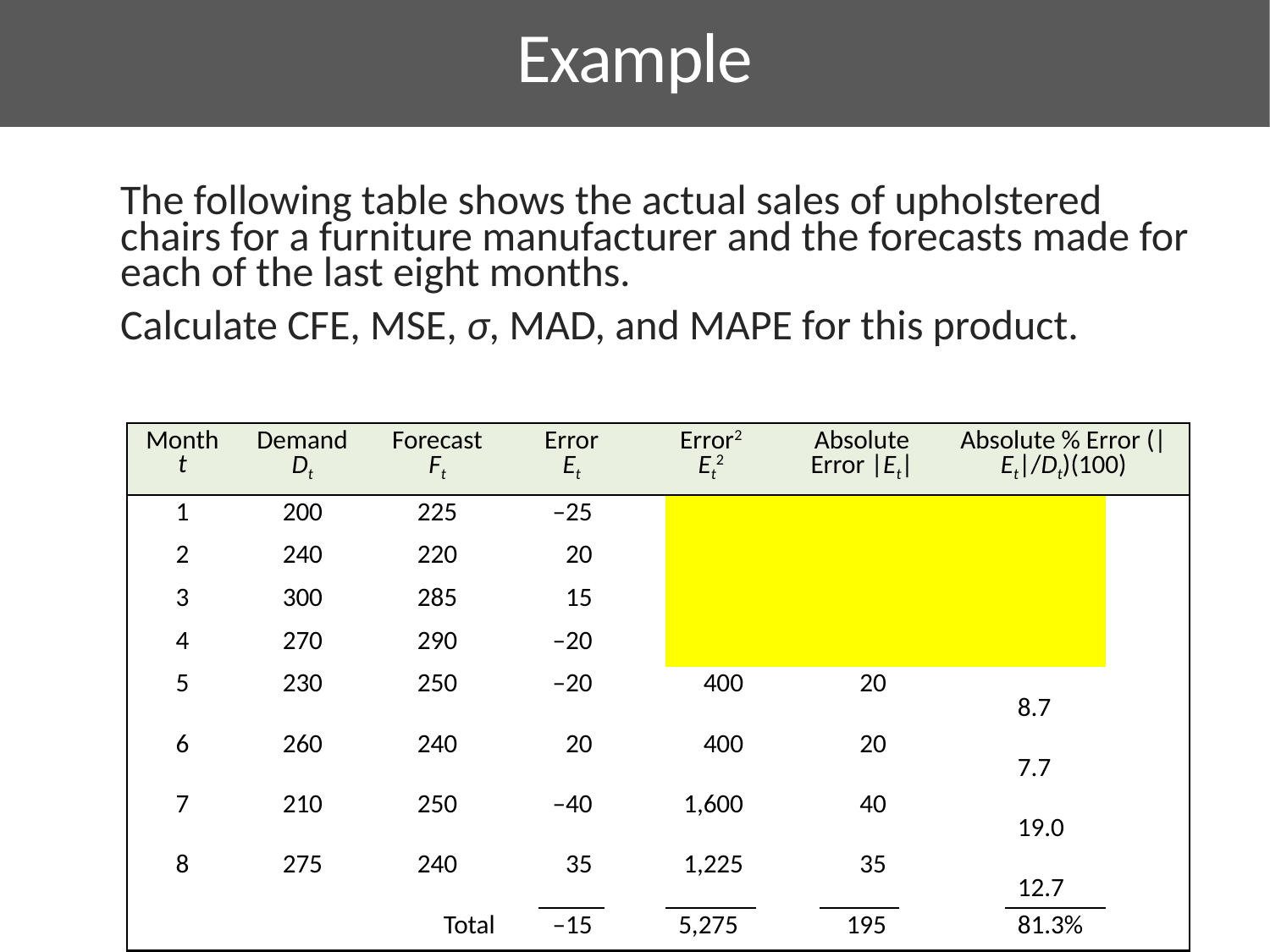

Example
The following table shows the actual sales of upholstered chairs for a furniture manufacturer and the forecasts made for each of the last eight months.
Calculate CFE, MSE, σ, MAD, and MAPE for this product.

| Month t | Demand Dt | Forecast Ft | Error Et |  |  | Error2 Et2 |  |  | Absolute Error |Et| |  |  | Absolute % Error (|Et|/Dt)(100) |  |  |
| --- | --- | --- | --- | --- | --- | --- | --- | --- | --- | --- | --- | --- | --- | --- |
| 1 | 200 | 225 |  | –25 |  |  |  |  |  |  |  |  |  |  |
| 2 | 240 | 220 |  | 20 |  |  |  |  |  |  |  |  |  |  |
| 3 | 300 | 285 |  | 15 |  |  |  |  |  |  |  |  |  |  |
| 4 | 270 | 290 |  | –20 |  |  |  |  |  |  |  |  |  |  |
| 5 | 230 | 250 |  | –20 |  |  | 400 |  |  | 20 |  |  | 8.7 |  |
| 6 | 260 | 240 |  | 20 |  |  | 400 |  |  | 20 |  |  | 7.7 |  |
| 7 | 210 | 250 |  | –40 |  |  | 1,600 |  |  | 40 |  |  | 19.0 |  |
| 8 | 275 | 240 |  | 35 |  |  | 1,225 |  |  | 35 |  |  | 12.7 |  |
|  |  | Total |  | –15 |  |  | 5,275 |  |  | 195 |  |  | 81.3% |  |